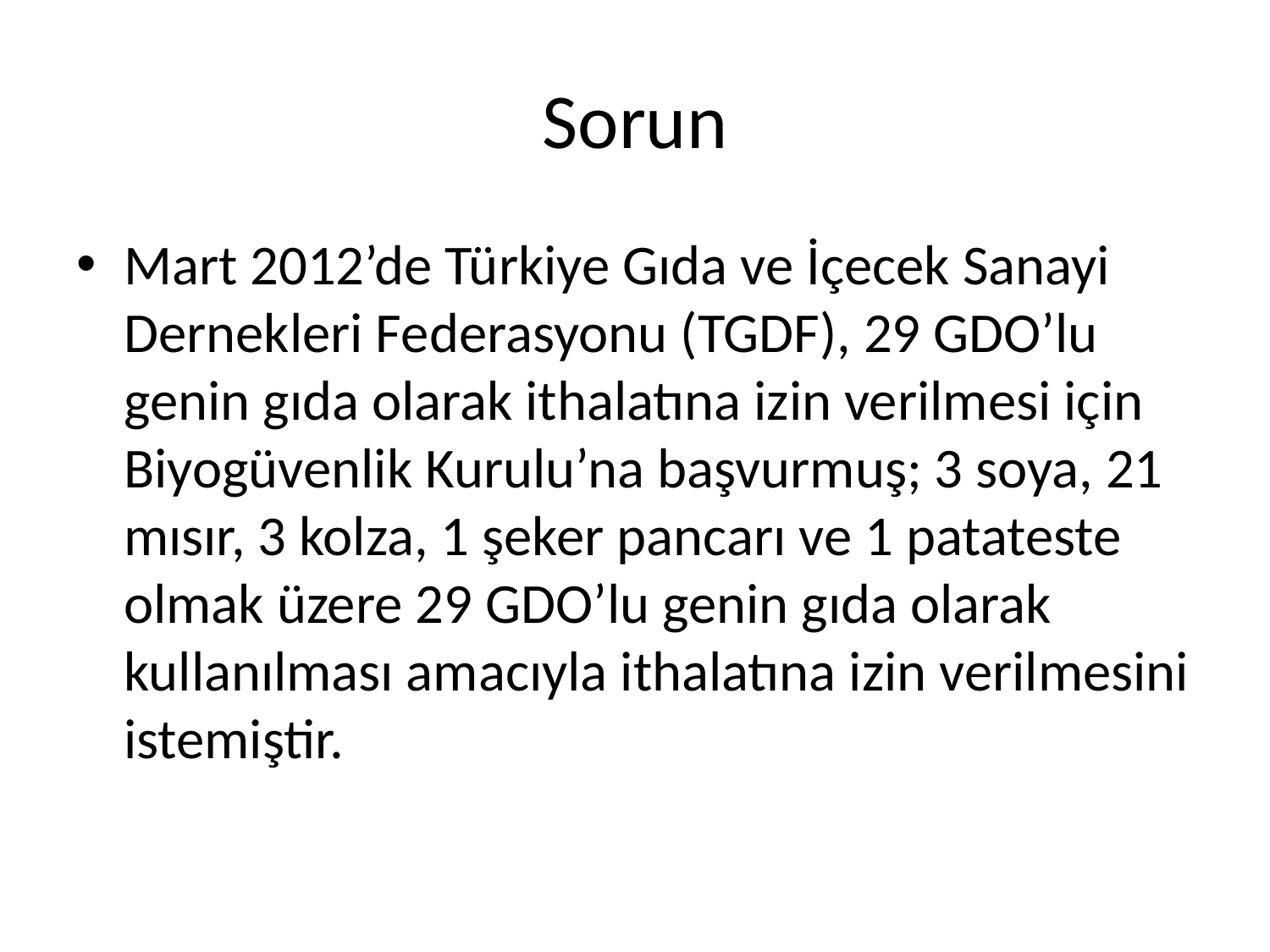

# Sorun
Mart 2012’de Türkiye Gıda ve İçecek Sanayi Dernekleri Federasyonu (TGDF), 29 GDO’lu genin gıda olarak ithalatına izin verilmesi için Biyogüvenlik Kurulu’na başvurmuş; 3 soya, 21 mısır, 3 kolza, 1 şeker pancarı ve 1 patateste olmak üzere 29 GDO’lu genin gıda olarak kullanılması amacıyla ithalatına izin verilmesini istemiştir.